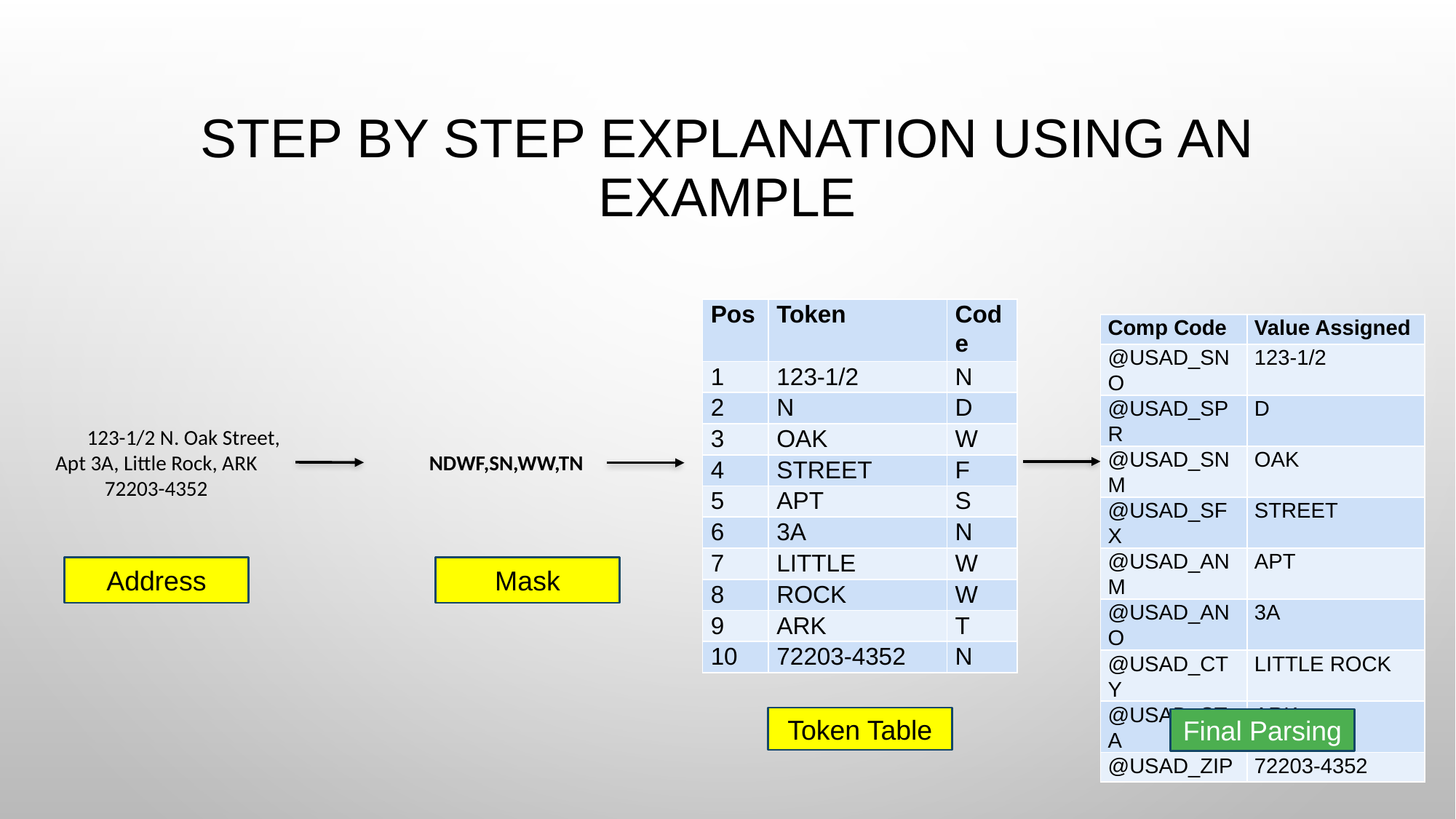

# Step by step explanation using an Example
| Pos | Token | Code |
| --- | --- | --- |
| 1 | 123-1/2 | N |
| 2 | N | D |
| 3 | OAK | W |
| 4 | STREET | F |
| 5 | APT | S |
| 6 | 3A | N |
| 7 | LITTLE | W |
| 8 | ROCK | W |
| 9 | ARK | T |
| 10 | 72203-4352 | N |
| Comp Code | Value Assigned |
| --- | --- |
| @USAD\_SNO | 123-1/2 |
| @USAD\_SPR | D |
| @USAD\_SNM | OAK |
| @USAD\_SFX | STREET |
| @USAD\_ANM | APT |
| @USAD\_ANO | 3A |
| @USAD\_CTY | LITTLE ROCK |
| @USAD\_STA | ARK |
| @USAD\_ZIP | 72203-4352 |
123-1/2 N. Oak Street, Apt 3A, Little Rock, ARK 72203-4352
NDWF,SN,WW,TN
Mask
Address
Token Table
Final Parsing